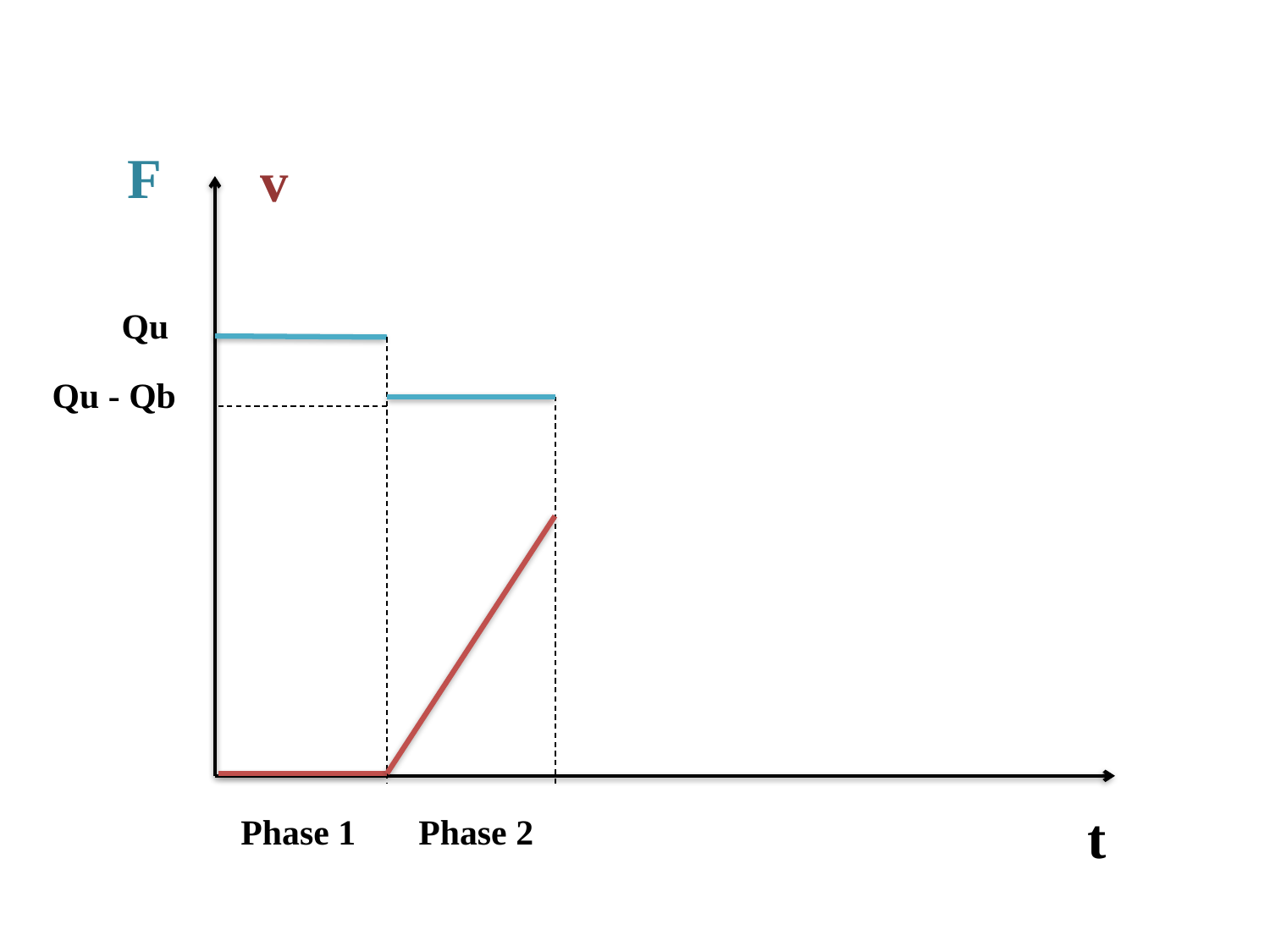

F
v
Qu
Qu - Qb
t
Phase 1
Phase 2